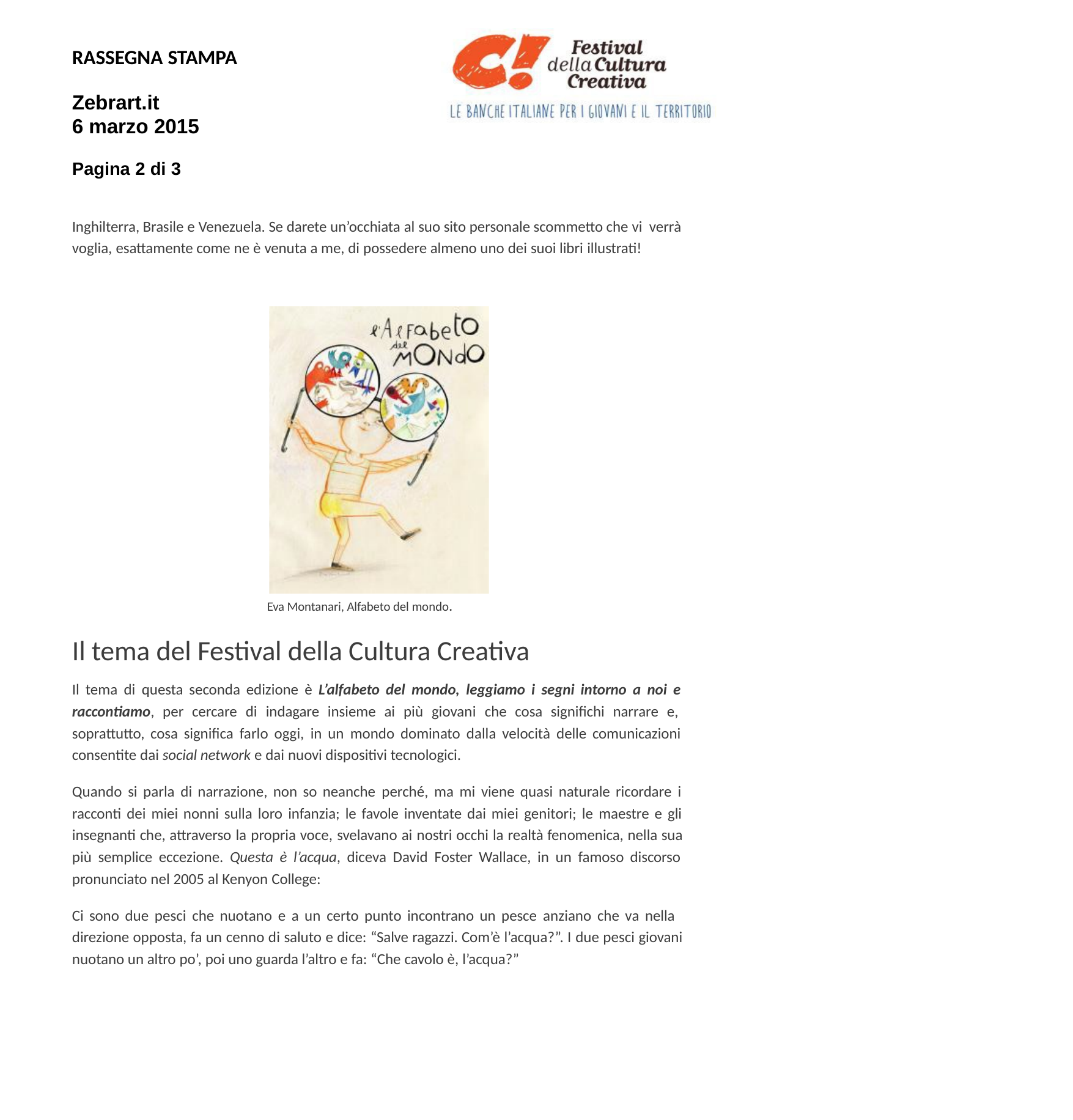

RASSEGNA STAMPA

Zebrart.it
6 marzo 2015
Pagina 2 di 3

Inghilterra, Brasile e Venezuela. Se darete un’occhiata al suo sito personale scommetto che vi  verrà voglia, esattamente come ne è venuta a me, di possedere almeno uno dei suoi libri illustrati!

Eva Montanari, Alfabeto del mondo.

Il tema del Festival della Cultura Creativa
Il tema di questa seconda edizione è L’alfabeto del mondo, leggiamo i segni intorno a noi e  raccontiamo, per cercare di indagare insieme ai più giovani che cosa significhi narrare e,  soprattutto, cosa significa farlo oggi, in un mondo dominato dalla velocità delle comunicazioni  consentite dai social network e dai nuovi dispositivi tecnologici.

Quando si parla di narrazione, non so neanche perché, ma mi viene quasi naturale ricordare i  racconti dei miei nonni sulla loro infanzia; le favole inventate dai miei genitori; le maestre e gli  insegnanti che, attraverso la propria voce, svelavano ai nostri occhi la realtà fenomenica, nella sua  più semplice eccezione. Questa è l’acqua, diceva David Foster Wallace, in un famoso discorso  pronunciato nel 2005 al Kenyon College:

Ci sono due pesci che nuotano e a un certo punto incontrano un pesce anziano che va nella   direzione opposta, fa un cenno di saluto e dice: “Salve ragazzi. Com’è l’acqua?”. I due pesci giovani  nuotano un altro po’, poi uno guarda l’altro e fa: “Che cavolo è, l’acqua?”